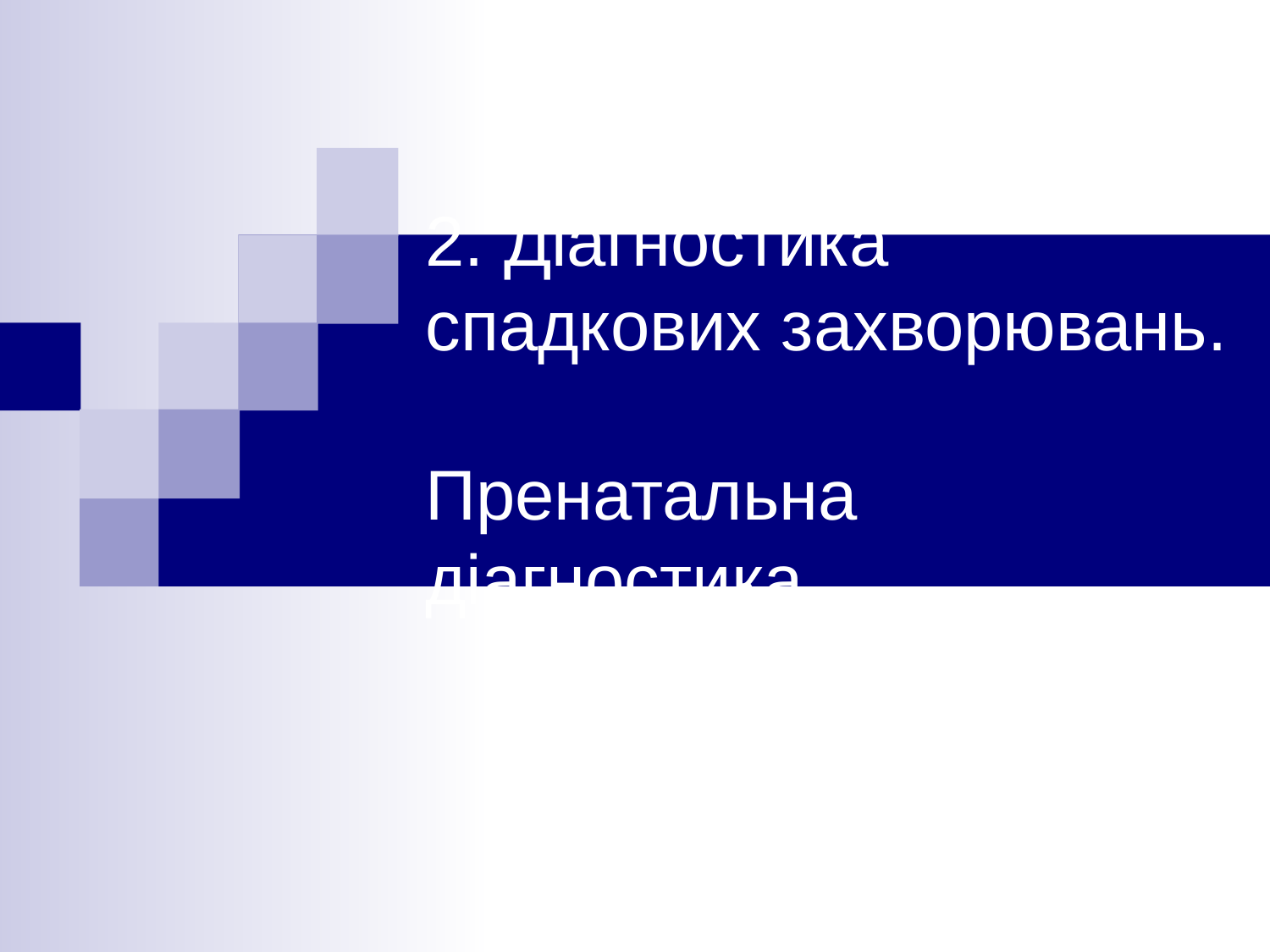

# 2. Діагностика спадкових захворювань. Пренатальна діагностика